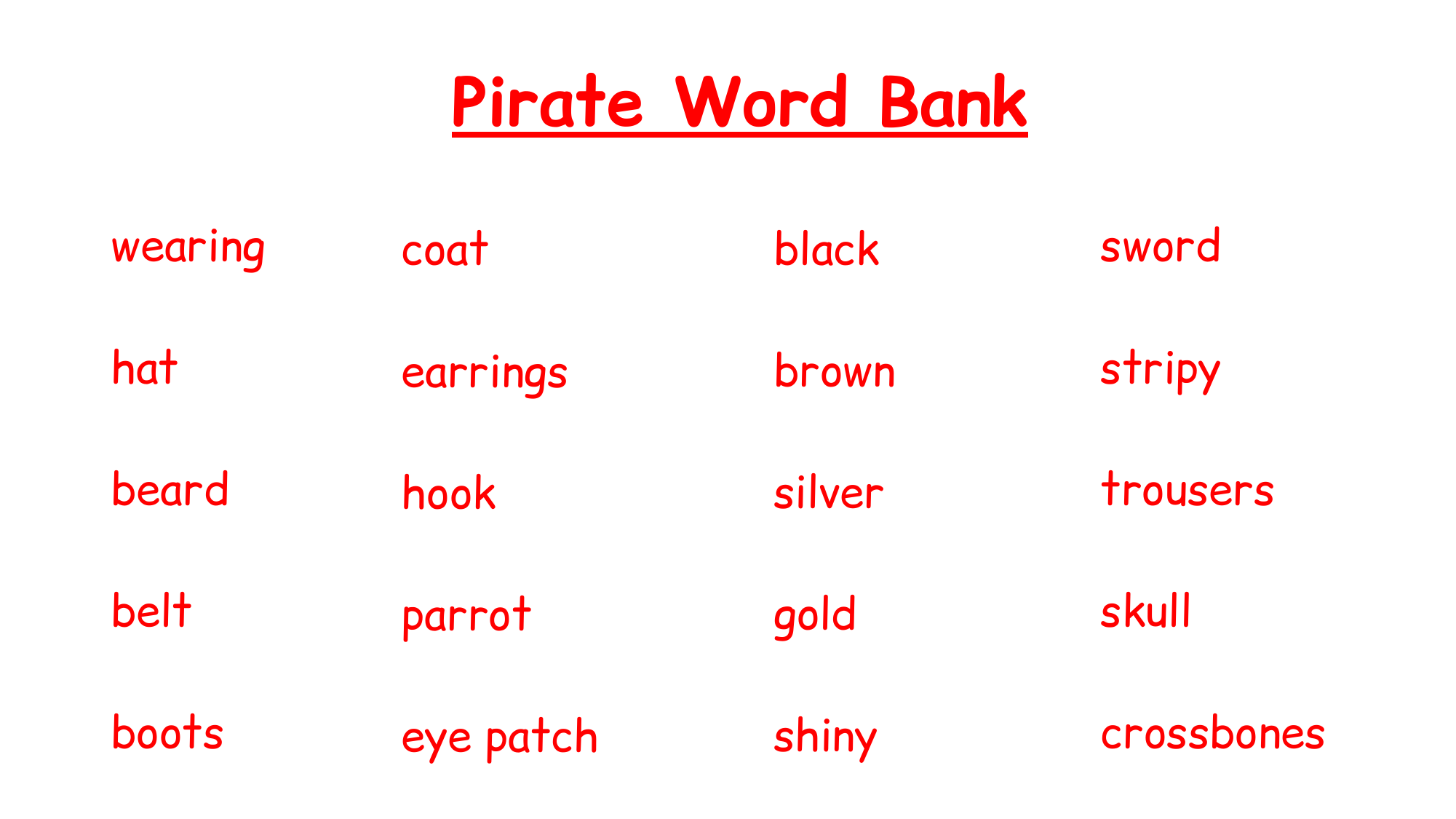

# Pirate Word Bank
wearing

hat

beard

belt

boots
sword

stripy

trousers

skull

crossbones
black

brown

silver

gold

shiny
coat

earrings

hook

parrot

eye patch